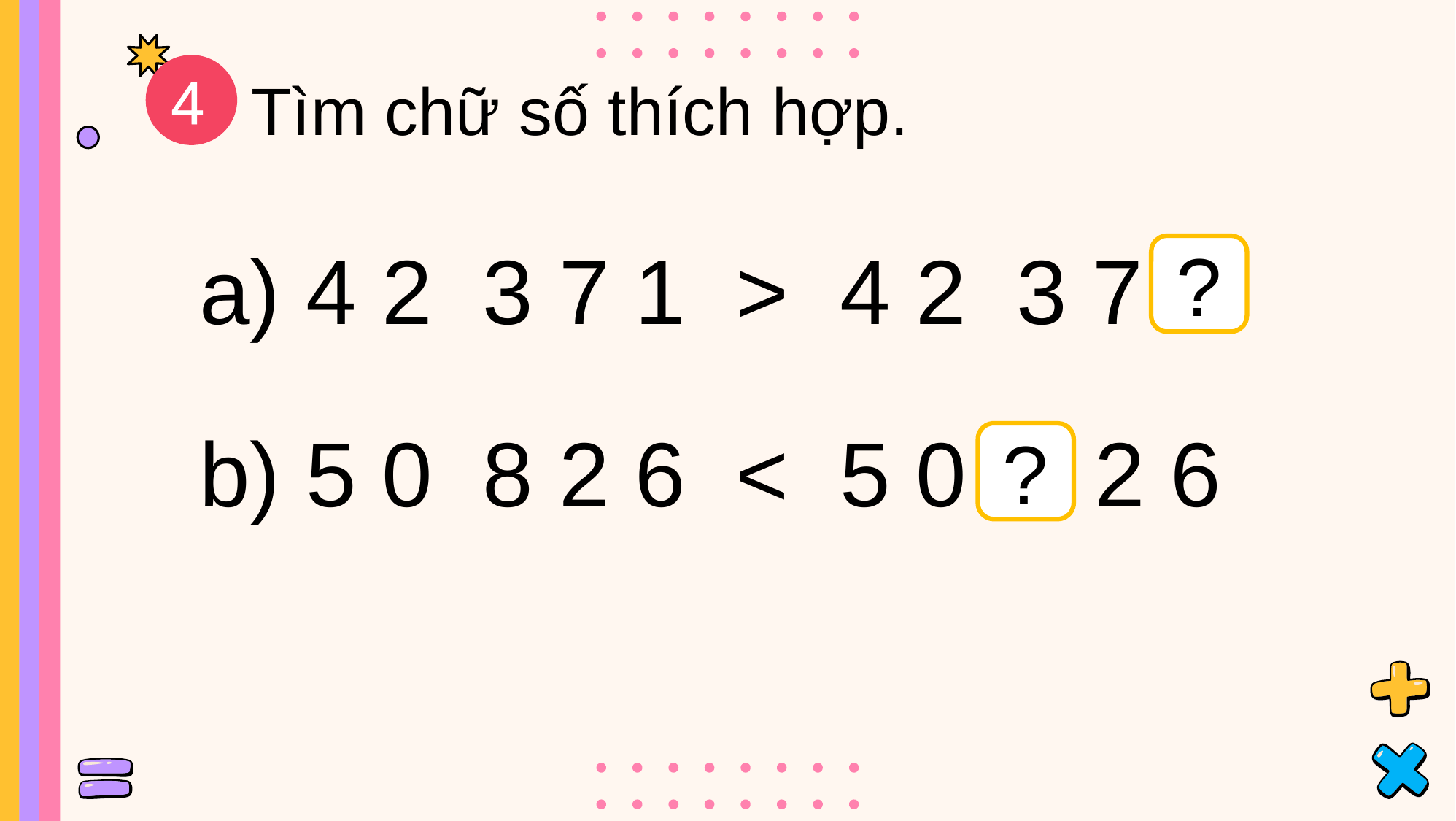

4

Tìm chữ số thích hợp.
a) 4 2  3 7 1  >  4 2  3 7 0
?
b) 5 0  8 2 6  <  5 0  9 2 6
?